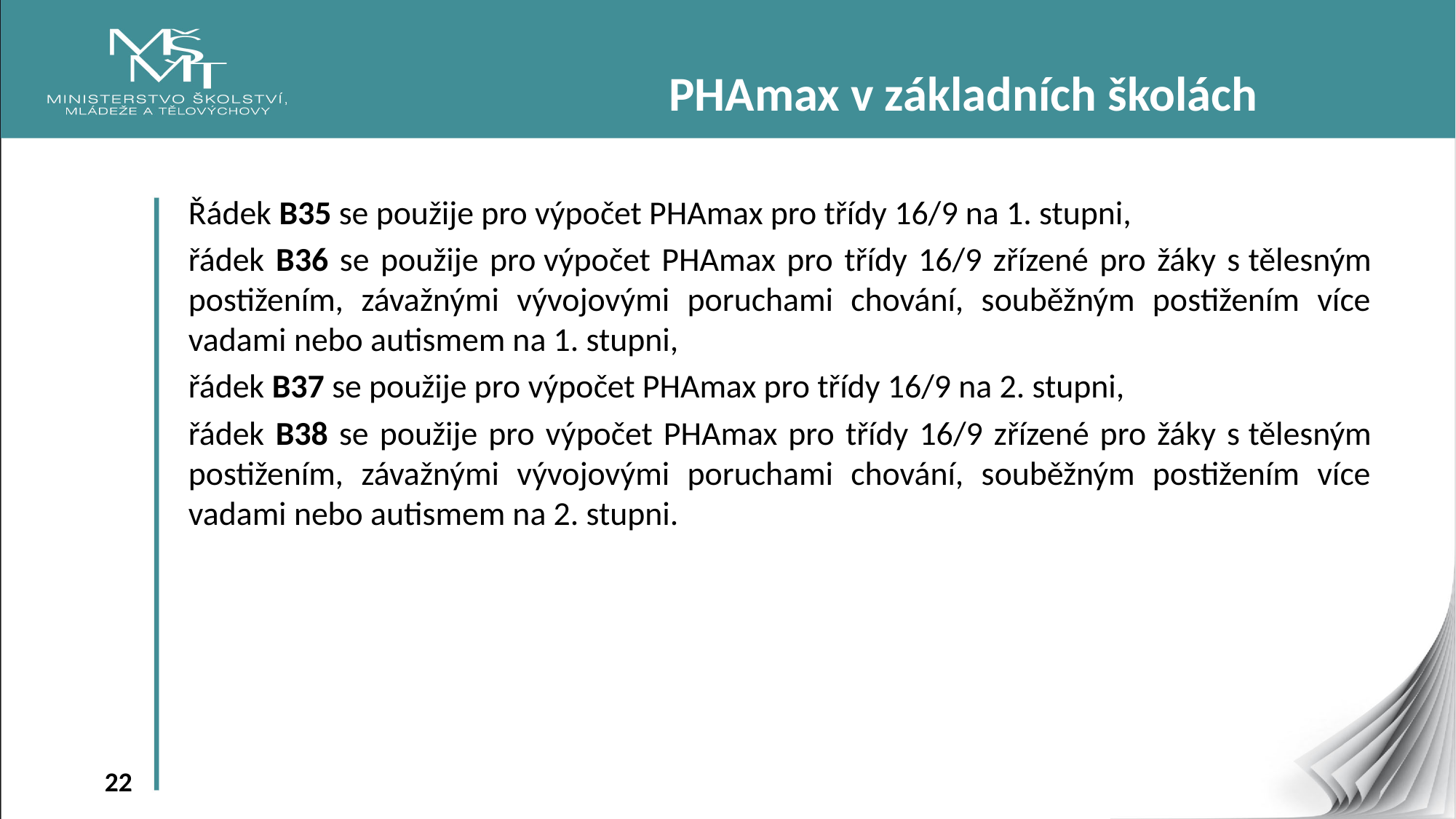

PHAmax v základních školách
Řádek B35 se použije pro výpočet PHAmax pro třídy 16/9 na 1. stupni,
řádek B36 se použije pro výpočet PHAmax pro třídy 16/9 zřízené pro žáky s tělesným postižením, závažnými vývojovými poruchami chování, souběžným postižením více vadami nebo autismem na 1. stupni,
řádek B37 se použije pro výpočet PHAmax pro třídy 16/9 na 2. stupni,
řádek B38 se použije pro výpočet PHAmax pro třídy 16/9 zřízené pro žáky s tělesným postižením, závažnými vývojovými poruchami chování, souběžným postižením více vadami nebo autismem na 2. stupni.